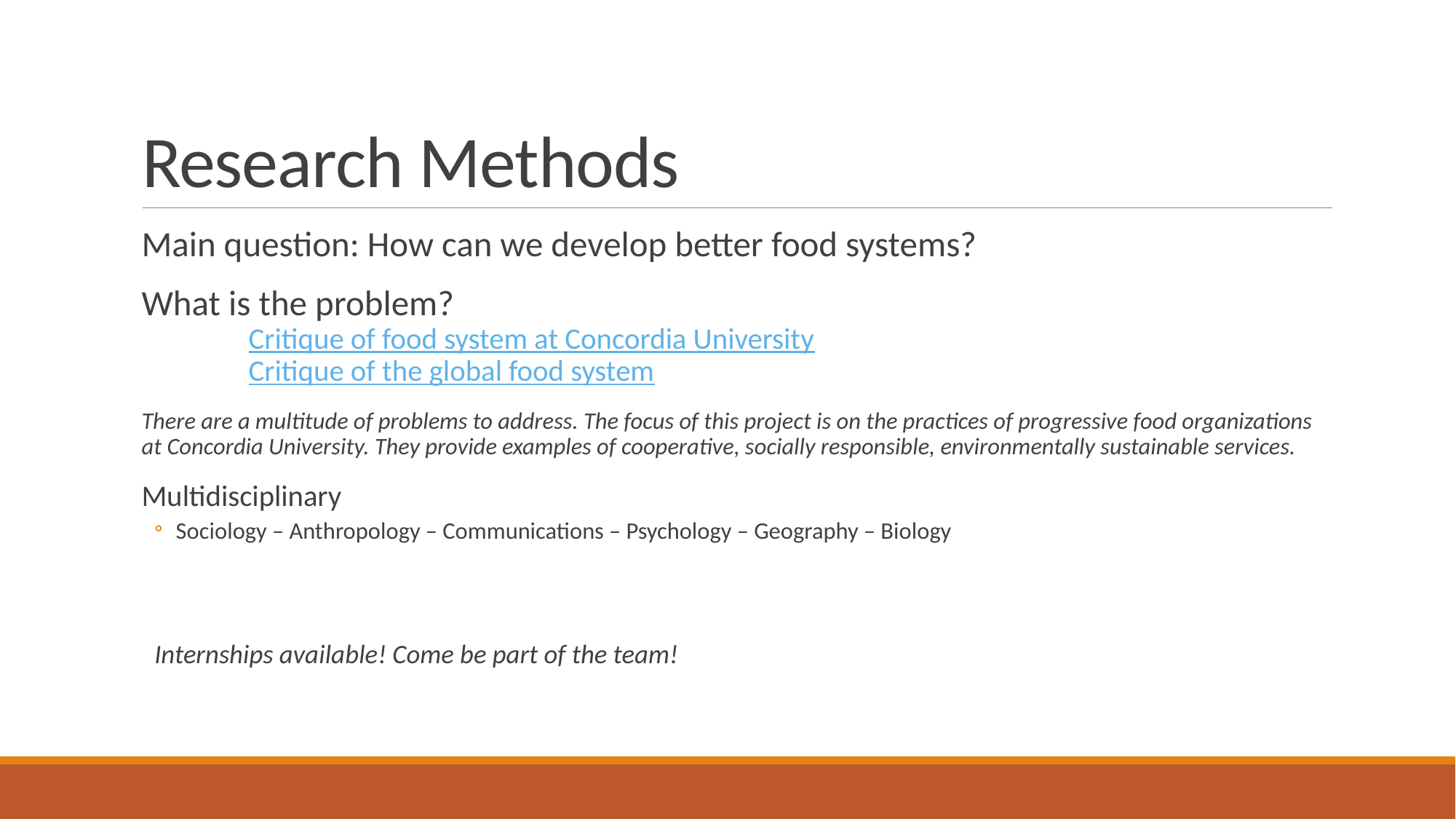

# Research Methods
Main question: How can we develop better food systems?
What is the problem?
	Critique of food system at Concordia University
	Critique of the global food system
There are a multitude of problems to address. The focus of this project is on the practices of progressive food organizations at Concordia University. They provide examples of cooperative, socially responsible, environmentally sustainable services.
Multidisciplinary
Sociology – Anthropology – Communications – Psychology – Geography – Biology

Internships available! Come be part of the team!